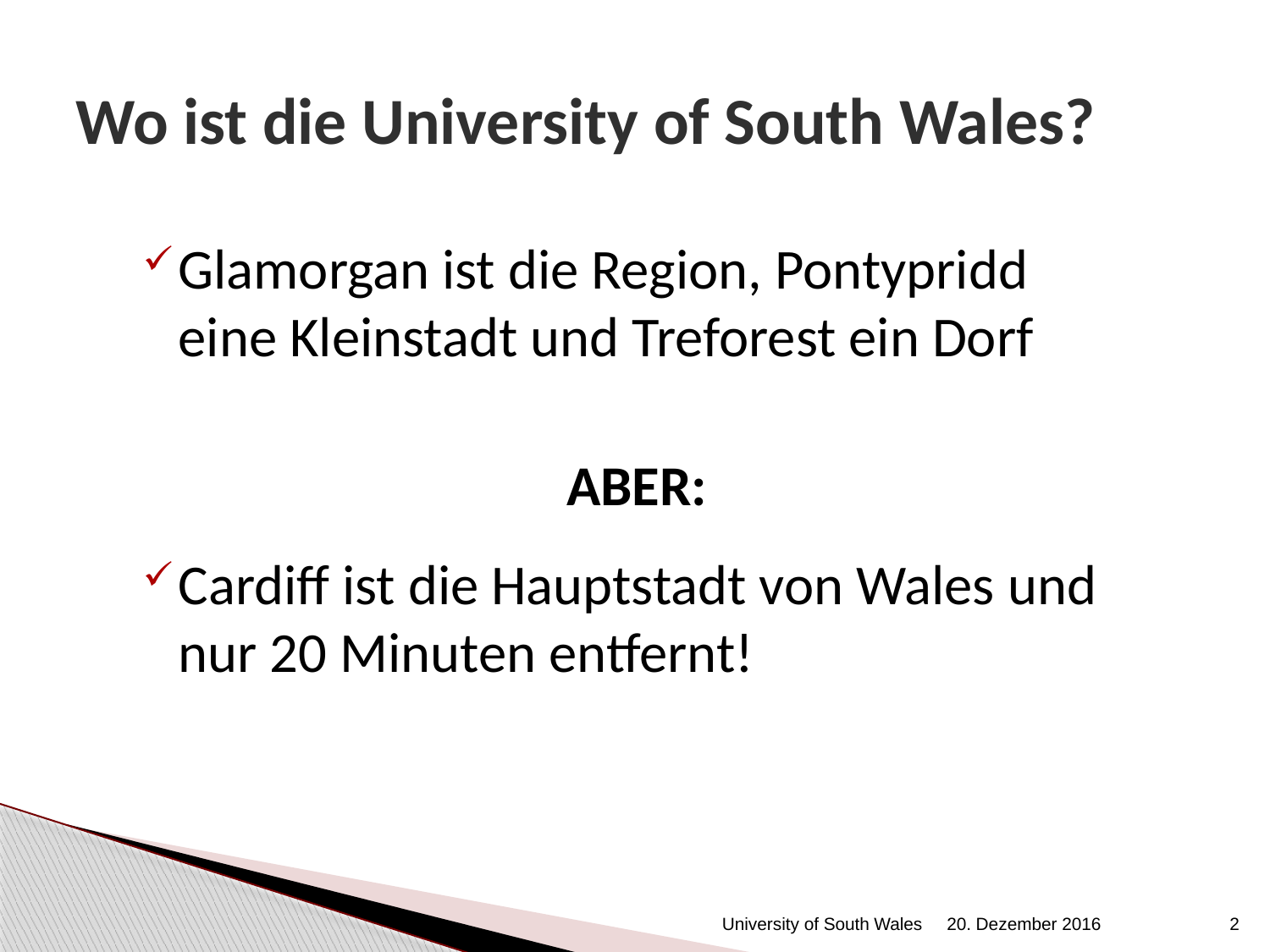

# Wo ist die University of South Wales?
Glamorgan ist die Region, Pontypridd eine Kleinstadt und Treforest ein Dorf

ABER:

Cardiff ist die Hauptstadt von Wales und nur 20 Minuten entfernt!

University of South Wales
20. Dezember 2016
2